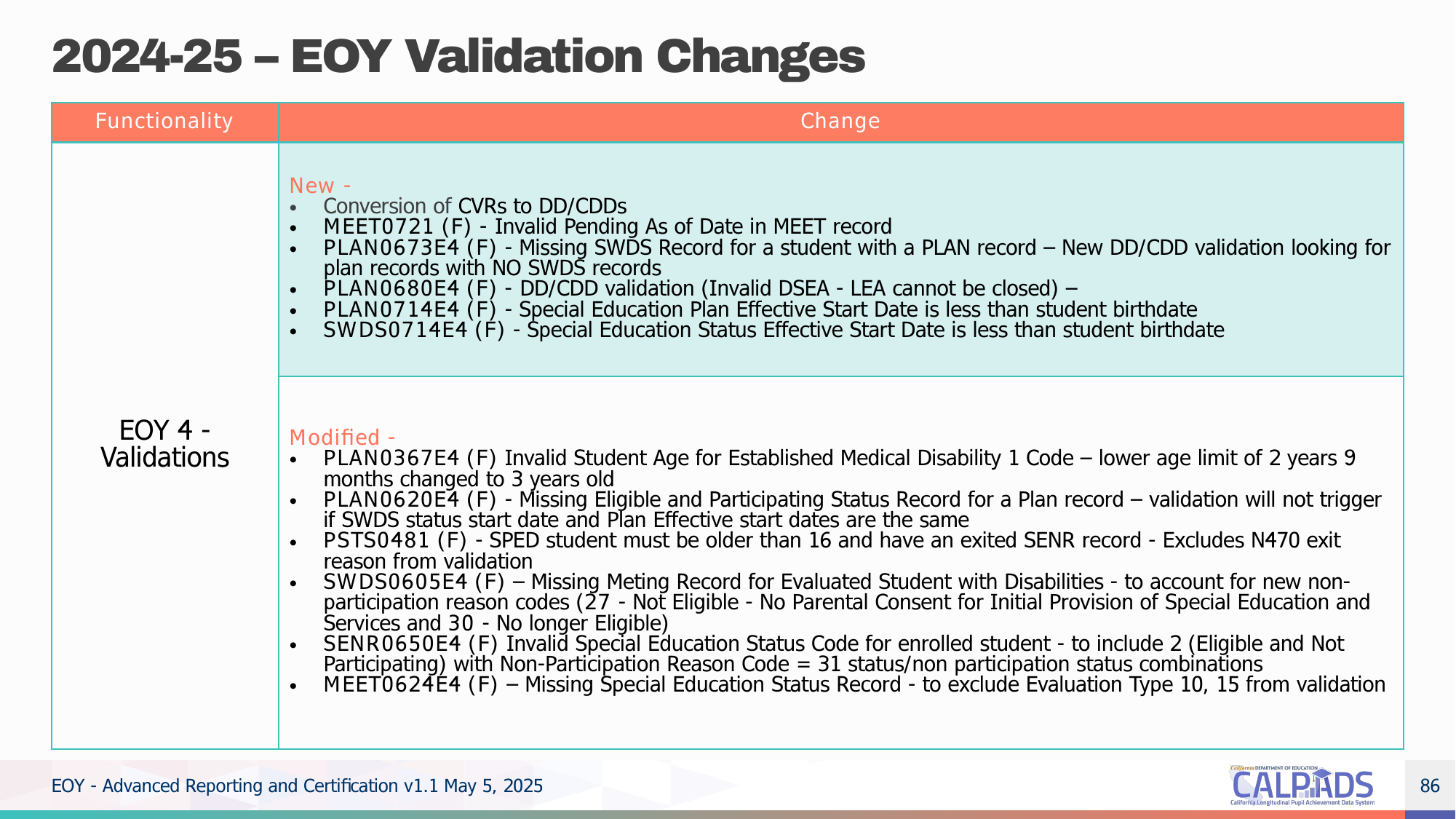

2024-25 – EOY Validation Changes
| Functionality | Change |
| --- | --- |
| EOY 4 - Validations | New - Conversion of CVRs to DD/CDDs MEET0721 (F) - Invalid Pending As of Date in MEET record PLAN0673E4 (F) - Missing SWDS Record for a student with a PLAN record – New DD/CDD validation looking for plan records with NO SWDS records PLAN0680E4 (F) - DD/CDD validation (Invalid DSEA - LEA cannot be closed) – PLAN0714E4 (F) - Special Education Plan Effective Start Date is less than student birthdate SWDS0714E4 (F) - Special Education Status Effective Start Date is less than student birthdate |
|  | Modified - PLAN0367E4 (F) Invalid Student Age for Established Medical Disability 1 Code – lower age limit of 2 years 9 months changed to 3 years old PLAN0620E4 (F) - Missing Eligible and Participating Status Record for a Plan record – validation will not trigger if SWDS status start date and Plan Effective start dates are the same PSTS0481 (F) - SPED student must be older than 16 and have an exited SENR record - Excludes N470 exit reason from validation SWDS0605E4 (F) – Missing Meting Record for Evaluated Student with Disabilities - to account for new non-participation reason codes (27 - Not Eligible - No Parental Consent for Initial Provision of Special Education and Services and 30 - No longer Eligible) SENR0650E4 (F) Invalid Special Education Status Code for enrolled student - to include 2 (Eligible and Not Participating) with Non-Participation Reason Code = 31 status/non participation status combinations MEET0624E4 (F) – Missing Special Education Status Record - to exclude Evaluation Type 10, 15 from validation |
EOY - Advanced Reporting and Certification v1.1 May 5, 2025
86